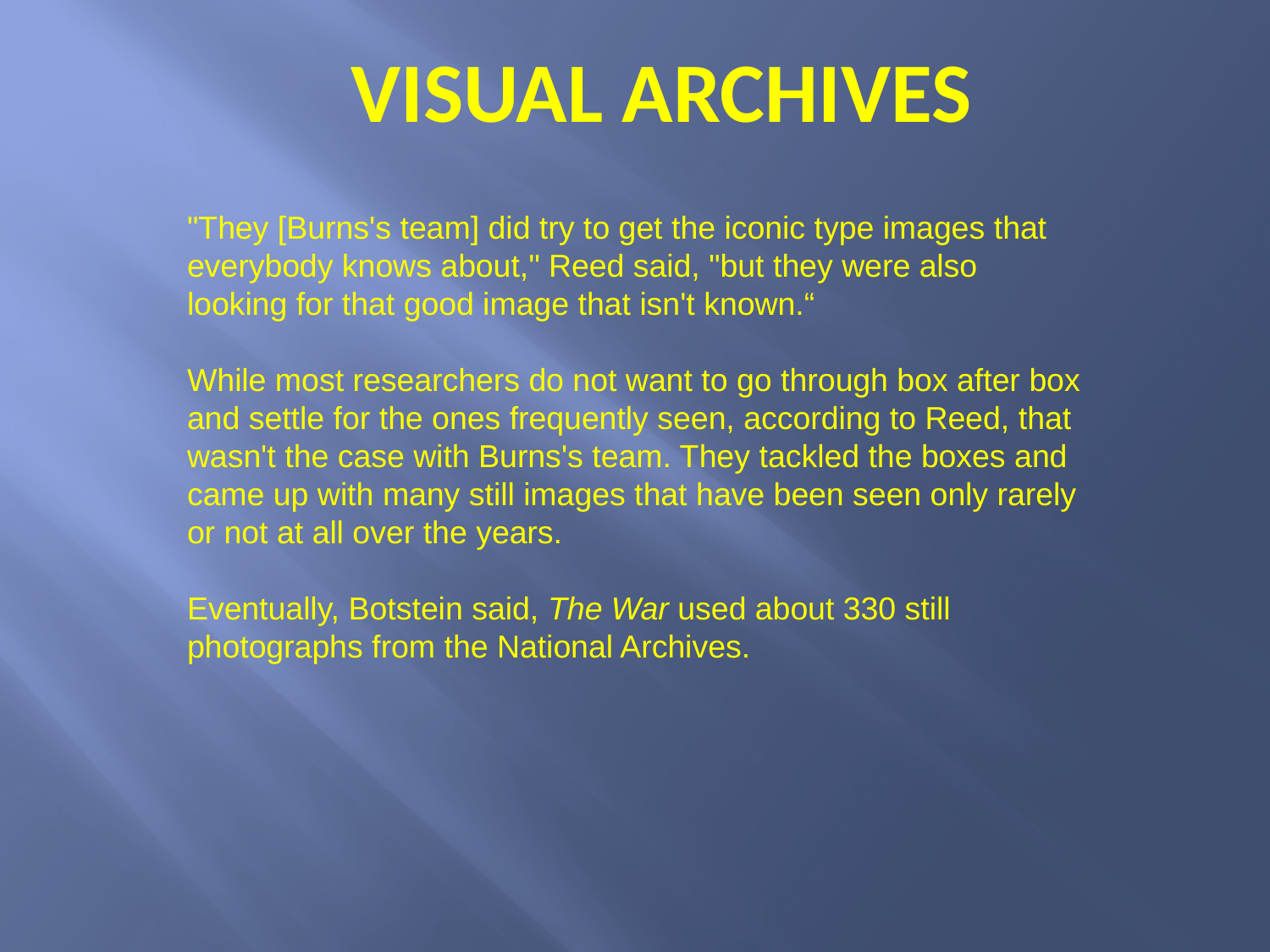

# Visual archives
"They [Burns's team] did try to get the iconic type images that everybody knows about," Reed said, "but they were also looking for that good image that isn't known.“

While most researchers do not want to go through box after box and settle for the ones frequently seen, according to Reed, that wasn't the case with Burns's team. They tackled the boxes and came up with many still images that have been seen only rarely or not at all over the years.

Eventually, Botstein said, The War used about 330 still photographs from the National Archives.